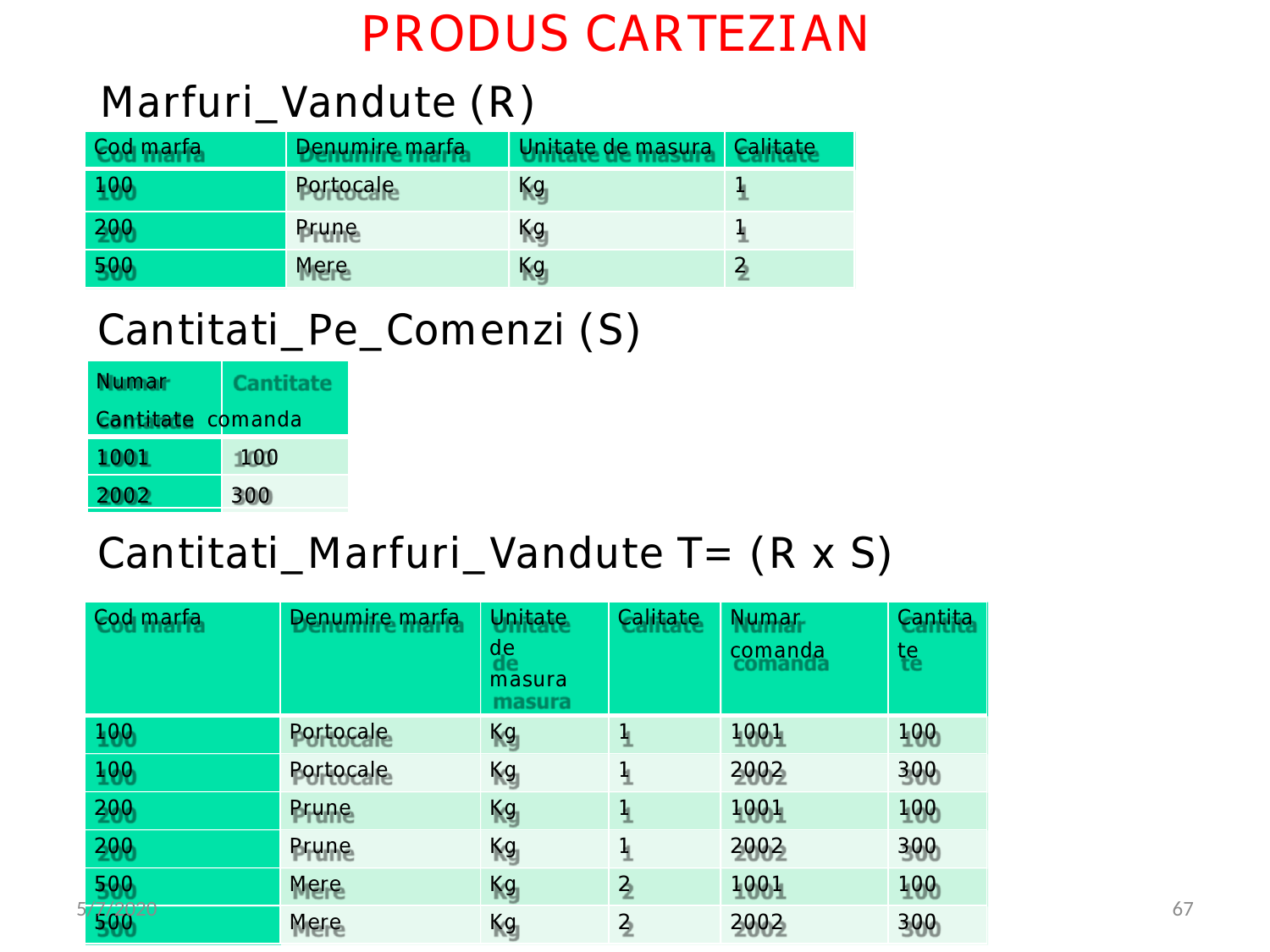

PRODUS CARTEZIAN
# Marfuri_Vandute (R)
| Cod marfa | Denumire marfa | Unitate de masura | Calitate |
| --- | --- | --- | --- |
| 100 | Portocale | Kg | 1 |
| 200 | Prune | Kg | 1 |
| 500 | Mere | Kg | 2 |

Cantitati_Pe_Comenzi (S)
Numar	Cantitate  comanda
1001	100

2002
300

Cantitati_Marfuri_Vandute T= (R x S)
| Cod marfa | Denumire marfa | Unitate de masura | Calitate | Numar comanda | Cantita te |
| --- | --- | --- | --- | --- | --- |
| 100 | Portocale | Kg | 1 | 1001 | 100 |
| 100 | Portocale | Kg | 1 | 2002 | 300 |
| 200 | Prune | Kg | 1 | 1001 | 100 |
| 200 | Prune | Kg | 1 | 2002 | 300 |
| 500 | Mere | Kg | 2 | 1001 | 100 |
| 500 | Mere | Kg | 2 | 2002 | 300 |

5/7/2020
67
16